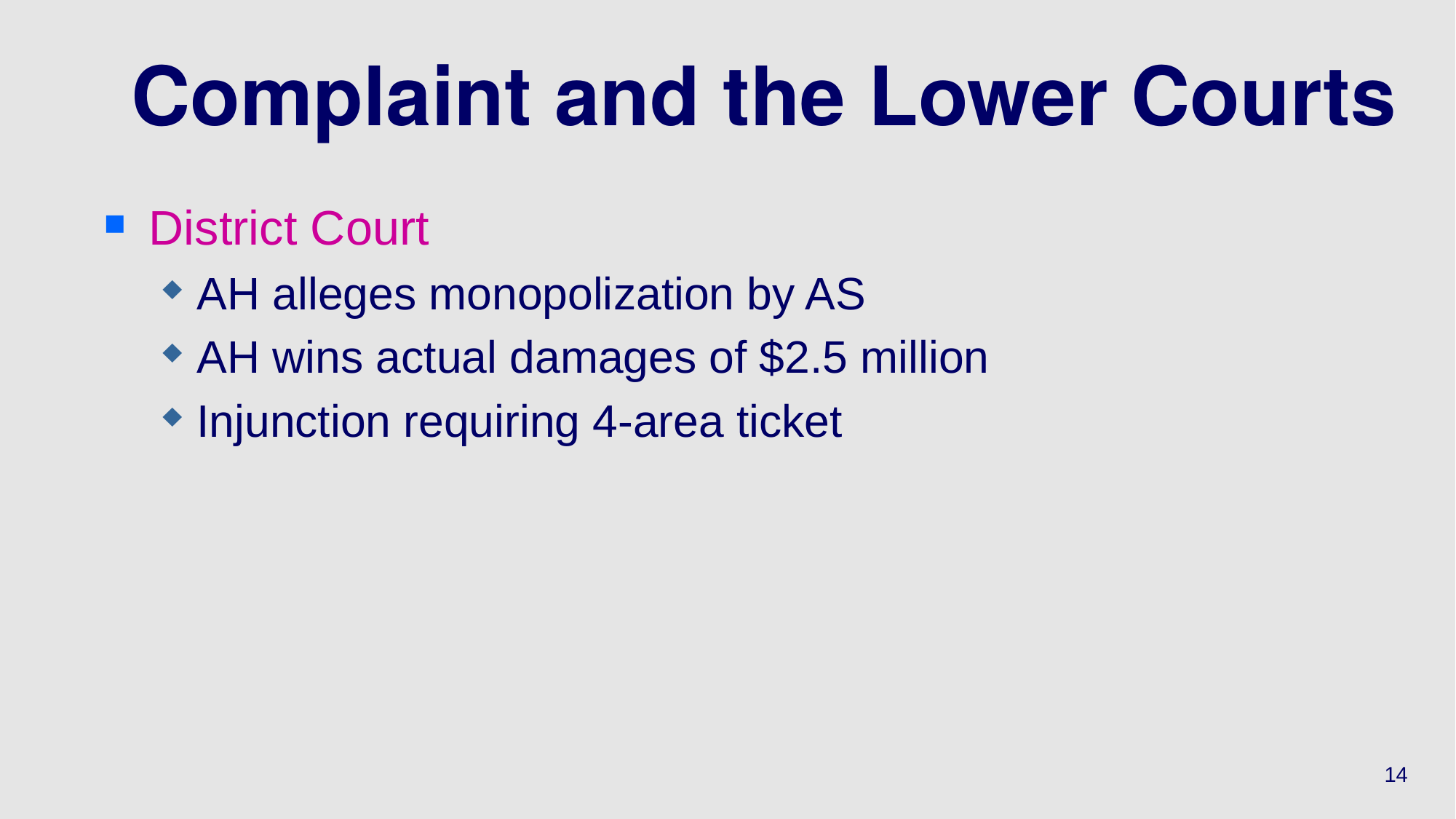

# Complaint and the Lower Courts
District Court
AH alleges monopolization by AS
AH wins actual damages of $2.5 million
Injunction requiring 4-area ticket
14